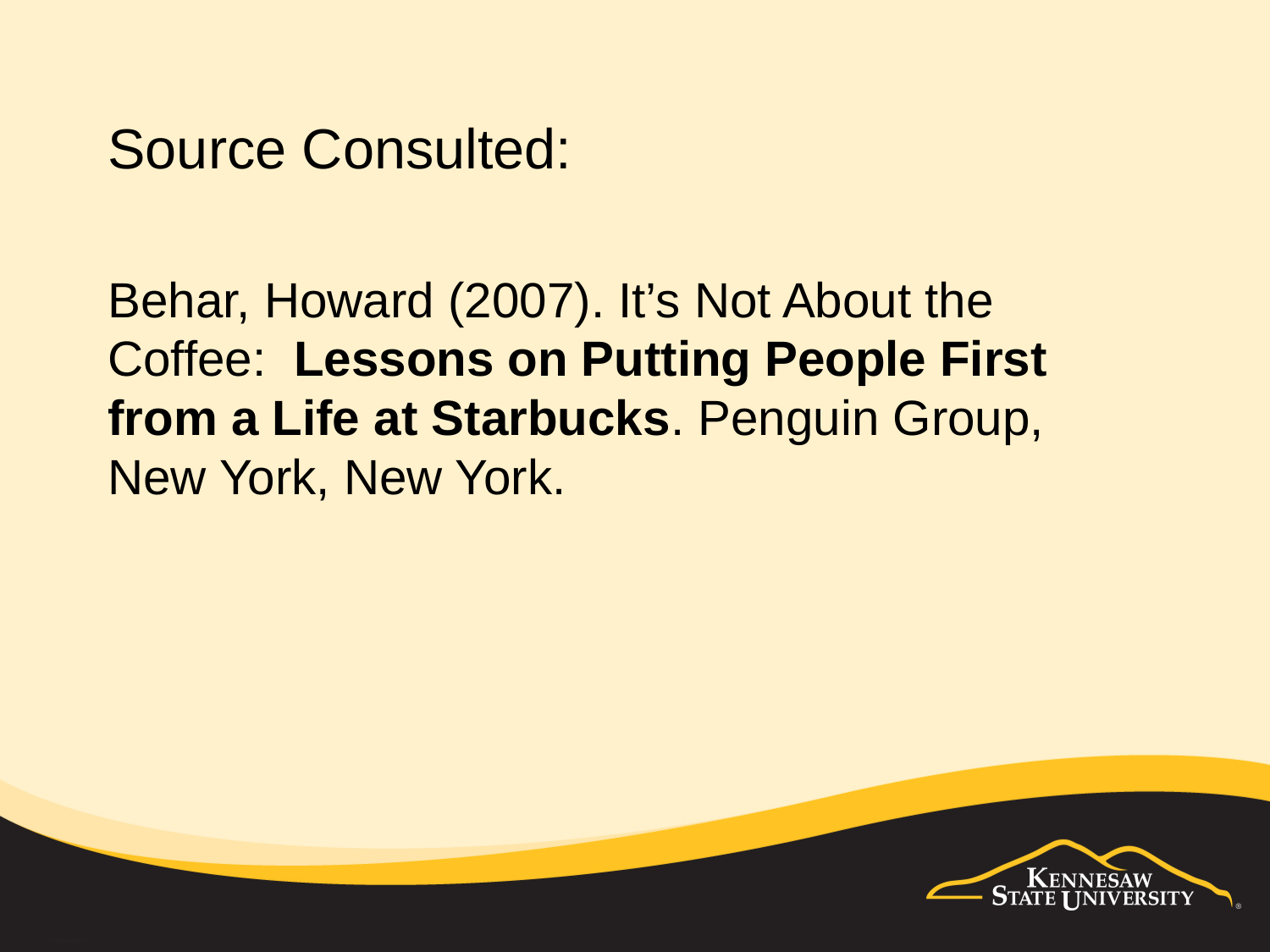

# Source Consulted:

Behar, Howard (2007). It’s Not About the Coffee:  Lessons on Putting People First from a Life at Starbucks. Penguin Group, New York, New York.